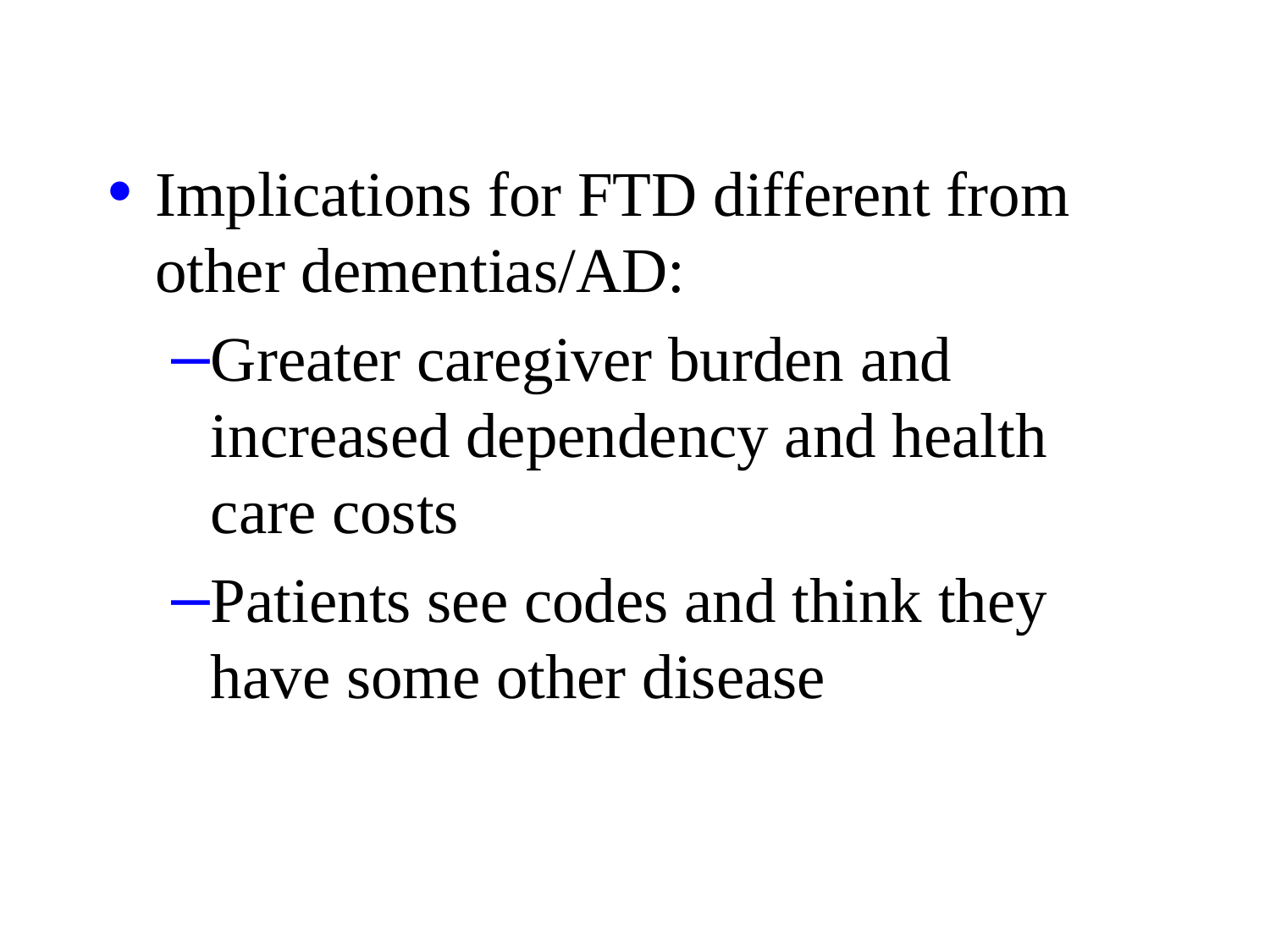

Implications for FTD different from other dementias/AD:
Greater caregiver burden and increased dependency and health care costs
Patients see codes and think they have some other disease